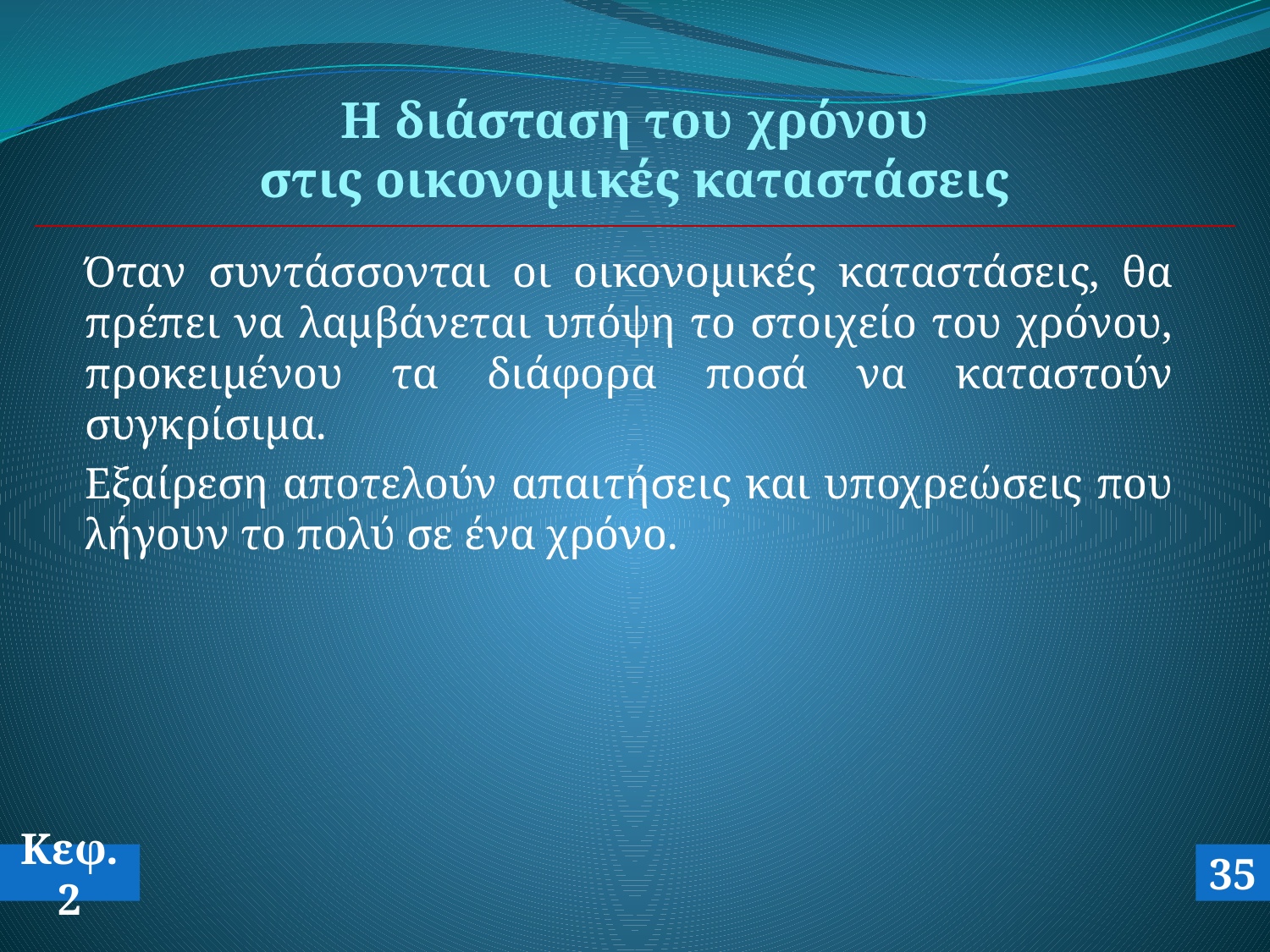

# Η διάσταση του χρόνου στις οικονομικές καταστάσεις

Όταν συντάσσονται οι οικονομικές καταστάσεις, θα πρέπει να λαμβάνεται υπόψη το στοιχείο του χρόνου, προκειμένου τα διάφορα ποσά να καταστούν συγκρίσιμα.
Εξαίρεση αποτελούν απαιτήσεις και υποχρεώσεις που λήγουν το πολύ σε ένα χρόνο.

Κεφ.2
35